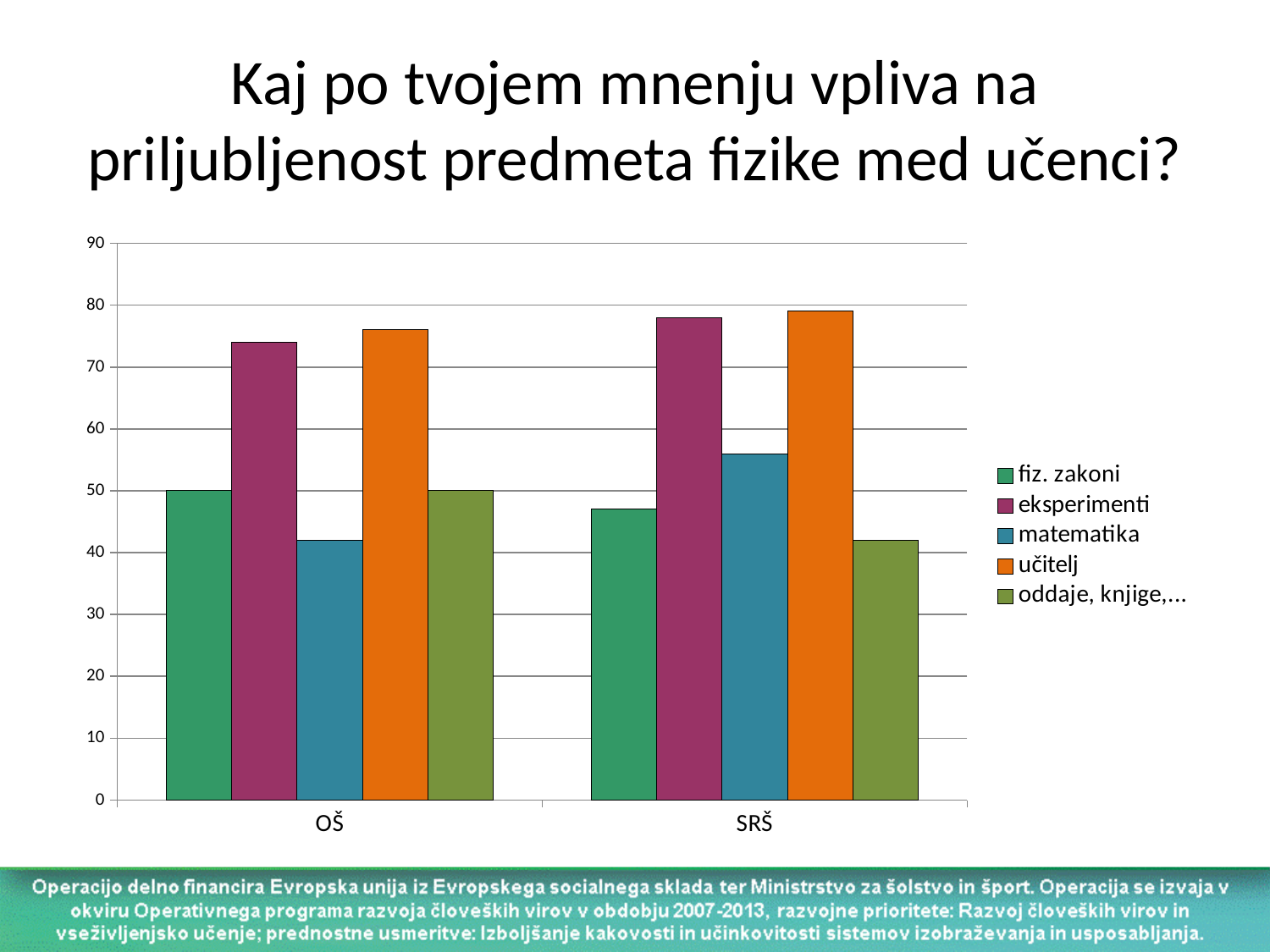

# Kaj po tvojem mnenju vpliva na priljubljenost predmeta fizike med učenci?

### Chart

| Category | fiz. zakoni | eksperimenti | matematika | učitelj | oddaje, knjige,... |
|---|---|---|---|---|---|
| OŠ | 50.0 | 74.0 | 42.0 | 76.0 | 50.0 |
| SRŠ | 47.0 | 78.0 | 56.0 | 79.0 | 42.0 |